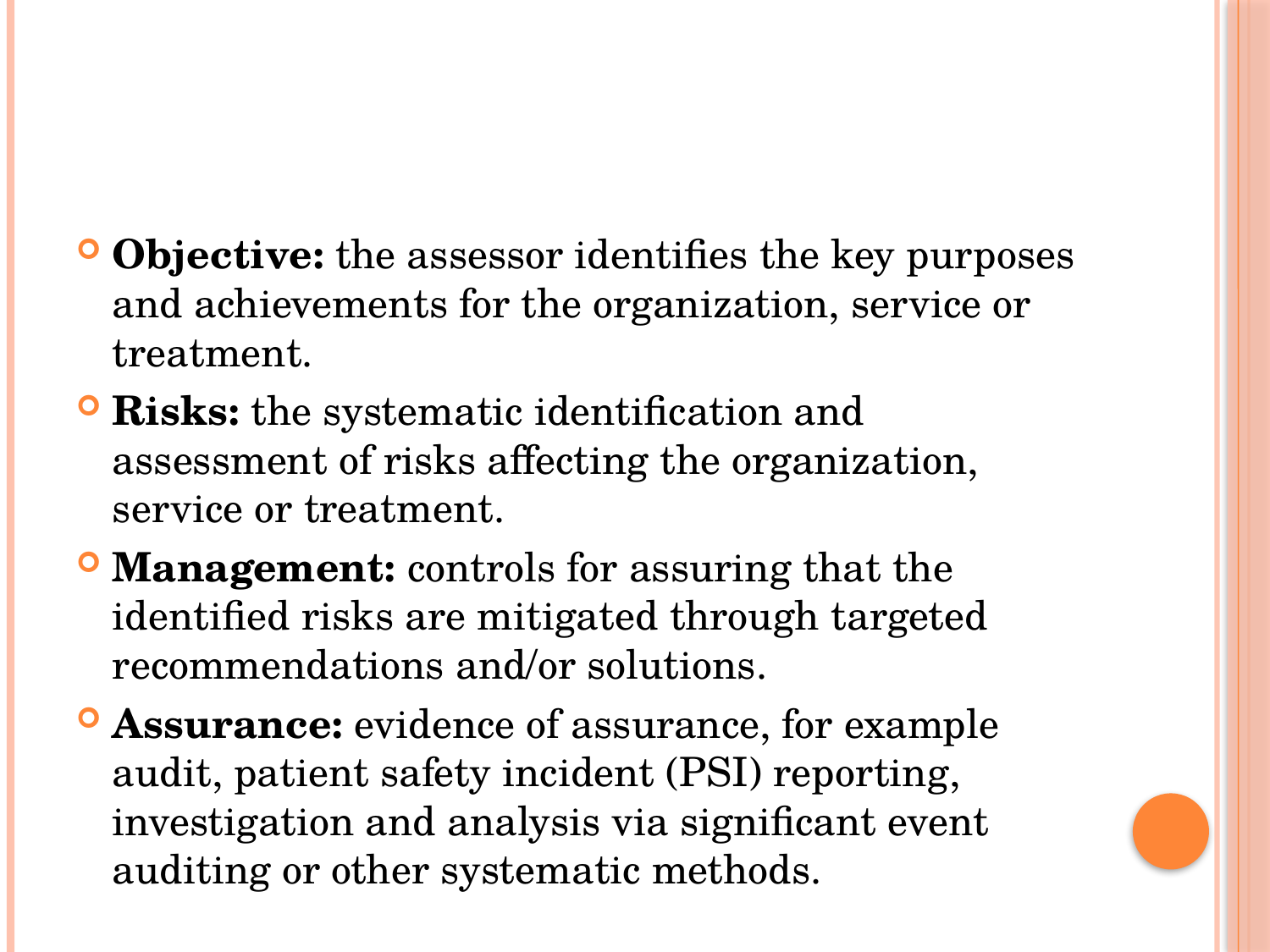

Objective: the assessor identifies the key purposes and achievements for the organization, service or treatment.
Risks: the systematic identification and assessment of risks affecting the organization, service or treatment.
Management: controls for assuring that the identified risks are mitigated through targeted recommendations and/or solutions.
Assurance: evidence of assurance, for example audit, patient safety incident (PSI) reporting, investigation and analysis via significant event auditing or other systematic methods.